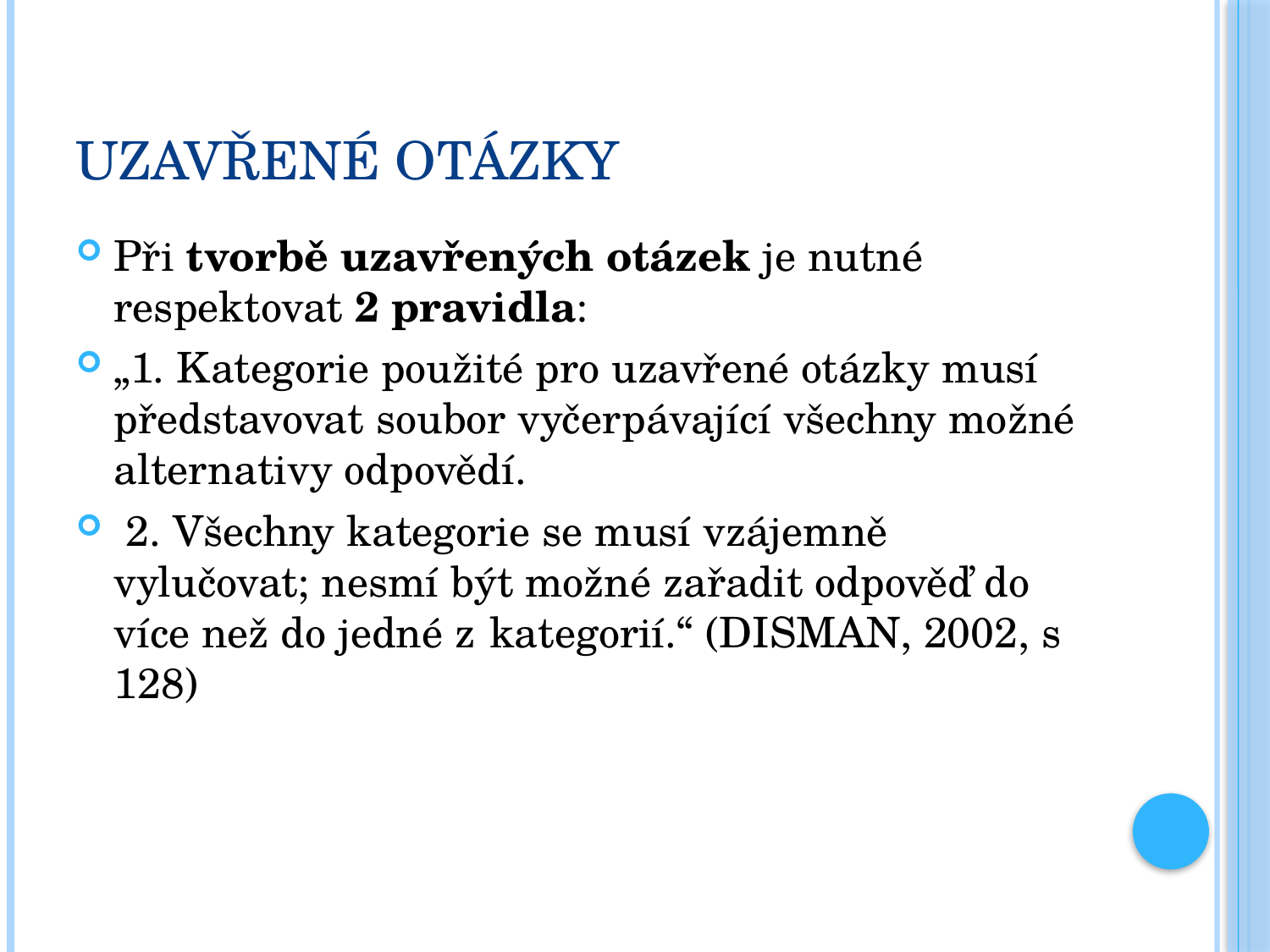

# Uzavřené otázky
Při tvorbě uzavřených otázek je nutné respektovat 2 pravidla:
„1. Kategorie použité pro uzavřené otázky musí představovat soubor vyčerpávající všechny možné alternativy odpovědí.
 2. Všechny kategorie se musí vzájemně vylučovat; nesmí být možné zařadit odpověď do více než do jedné z kategorií.“ (DISMAN, 2002, s 128)